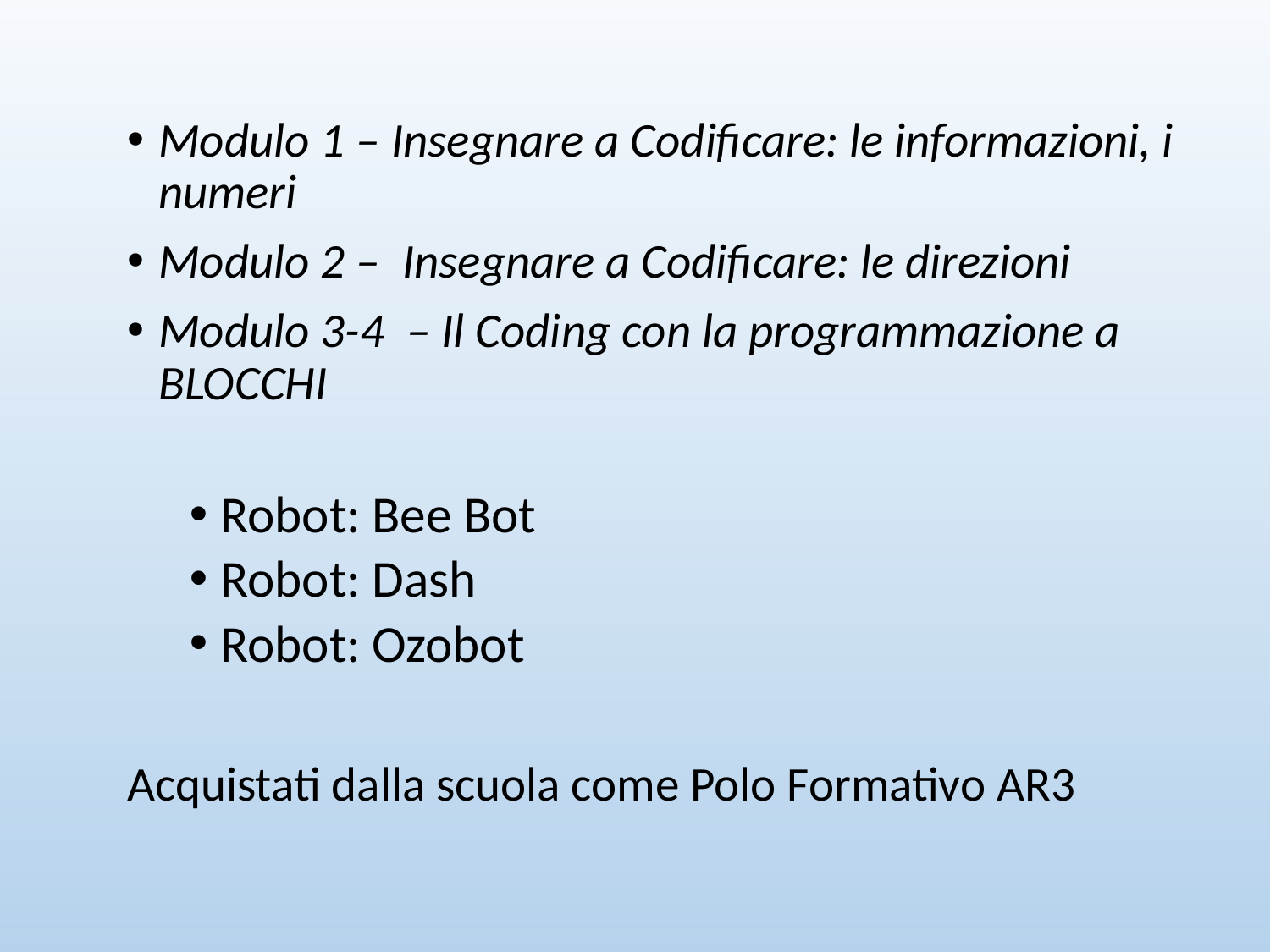

Modulo 1 – Insegnare a Codificare: le informazioni, i numeri
Modulo 2 –  Insegnare a Codificare: le direzioni
Modulo 3-4  – Il Coding con la programmazione a BLOCCHI

Robot: Bee Bot
Robot: Dash
Robot: Ozobot

Acquistati dalla scuola come Polo Formativo AR3